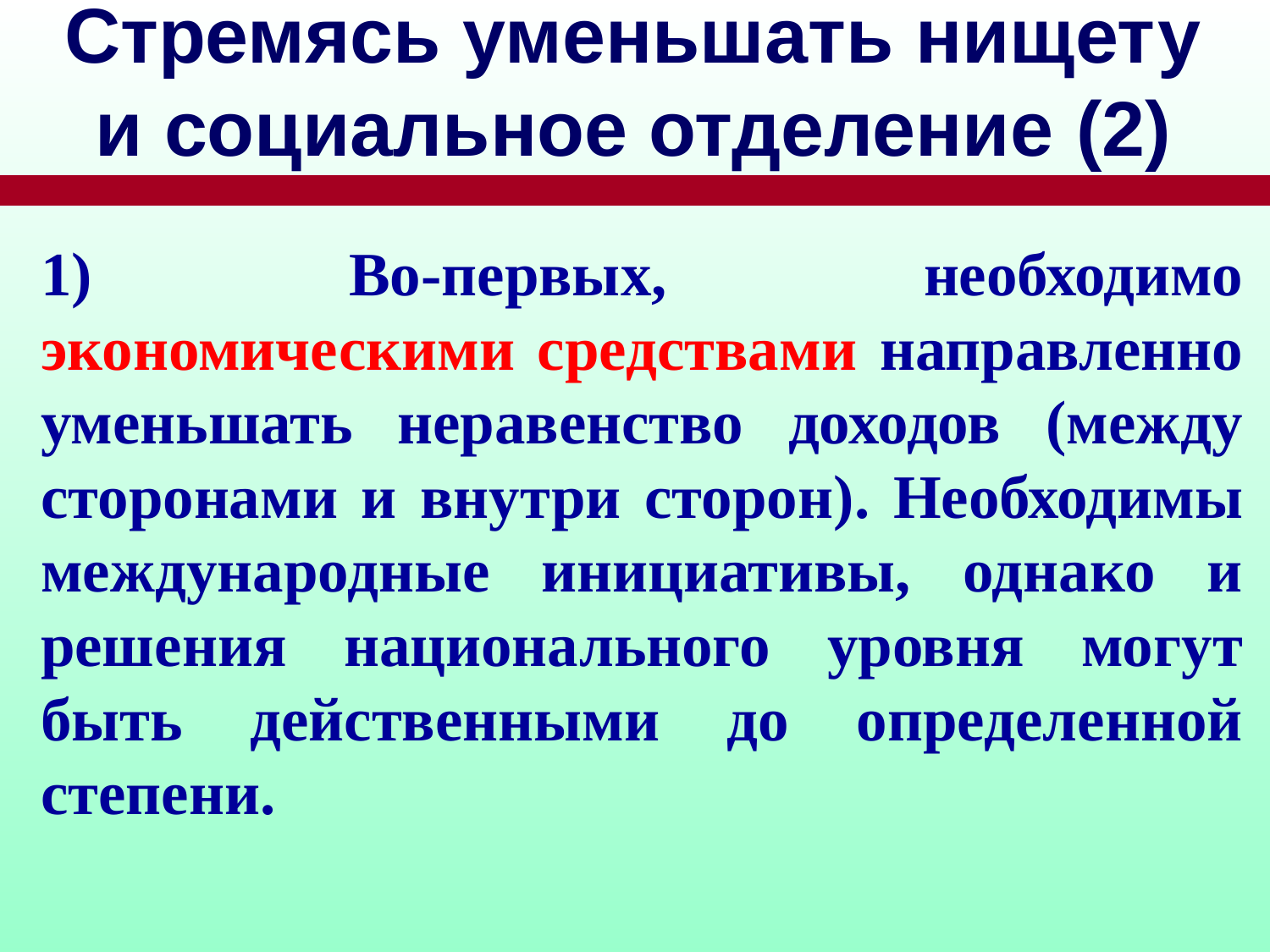

# Стремясь уменьшать нищету и социальное отделение (2)

1) Во-первых, необходимо экономическими средствами направленно уменьшать неравенство доходов (между сторонами и внутри сторон). Необходимы международные инициативы, однако и решения национального уровня могут быть действенными до определенной степени.